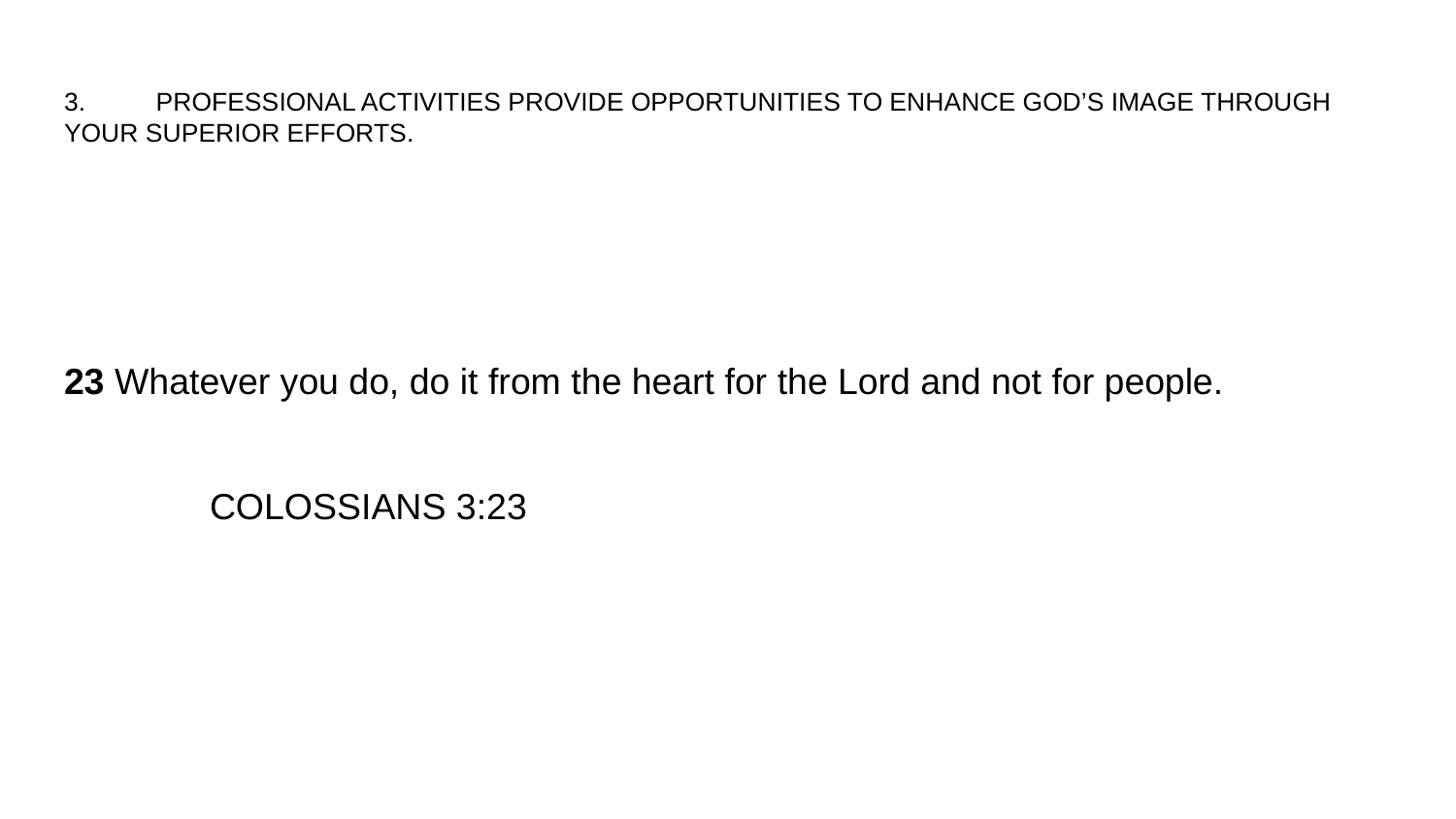

# 3.	PROFESSIONAL ACTIVITIES PROVIDE OPPORTUNITIES TO ENHANCE GOD’S IMAGE THROUGH YOUR SUPERIOR EFFORTS.
23 Whatever you do, do it from the heart for the Lord and not for people.
										COLOSSIANS 3:23